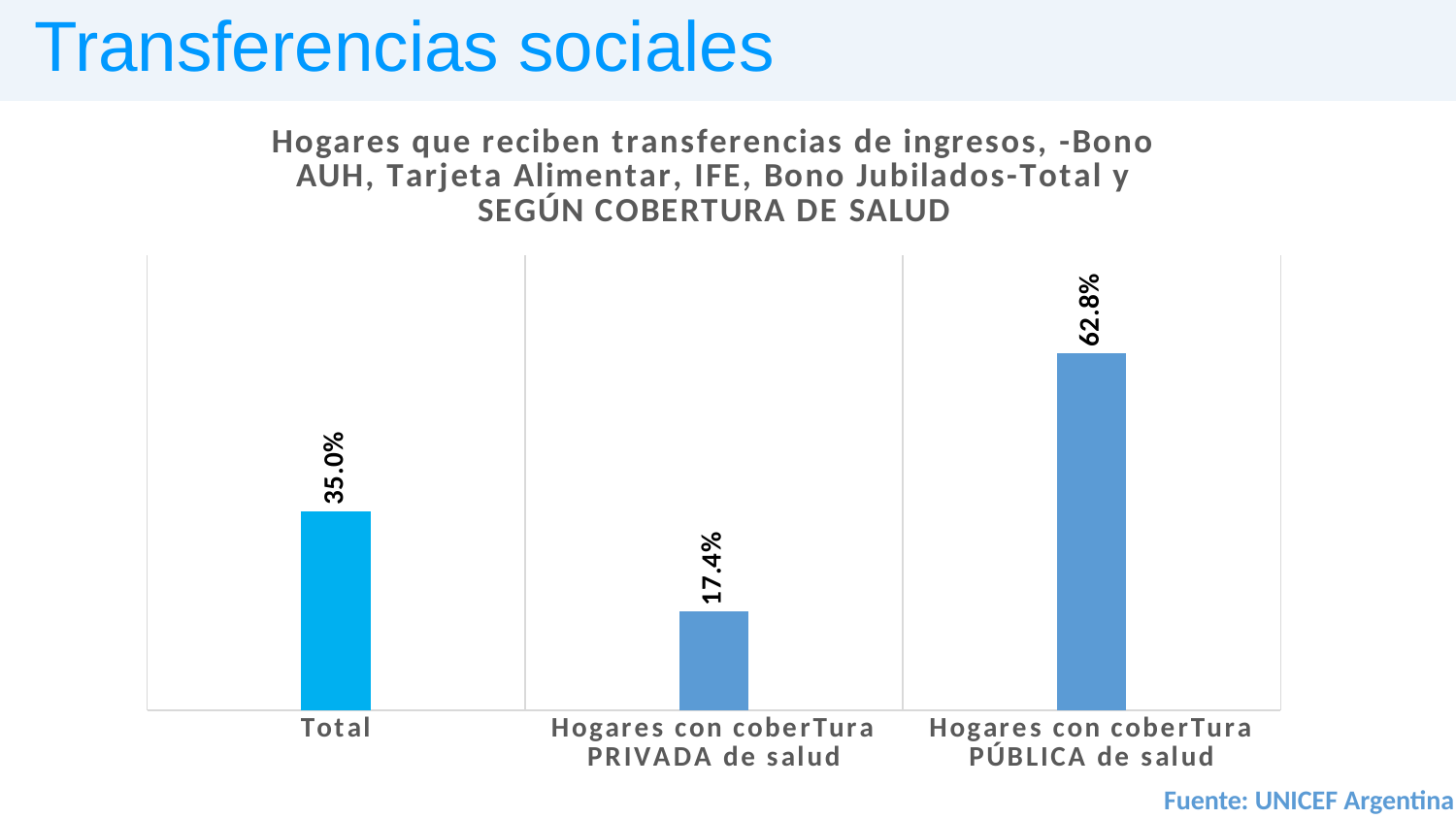

Transferencias sociales

### Chart: Hogares que reciben transferencias de ingresos, -Bono AUH, Tarjeta Alimentar, IFE, Bono Jubilados-Total y SEGÚN COBERTURA DE SALUD

| Category | Total |
|---|---|
| Total | 0.35 |
| Hogares con coberTura PRIVADA de salud | 0.174 |
| Hogares con coberTura PÚBLICA de salud | 0.628 |
Fuente: UNICEF Argentina